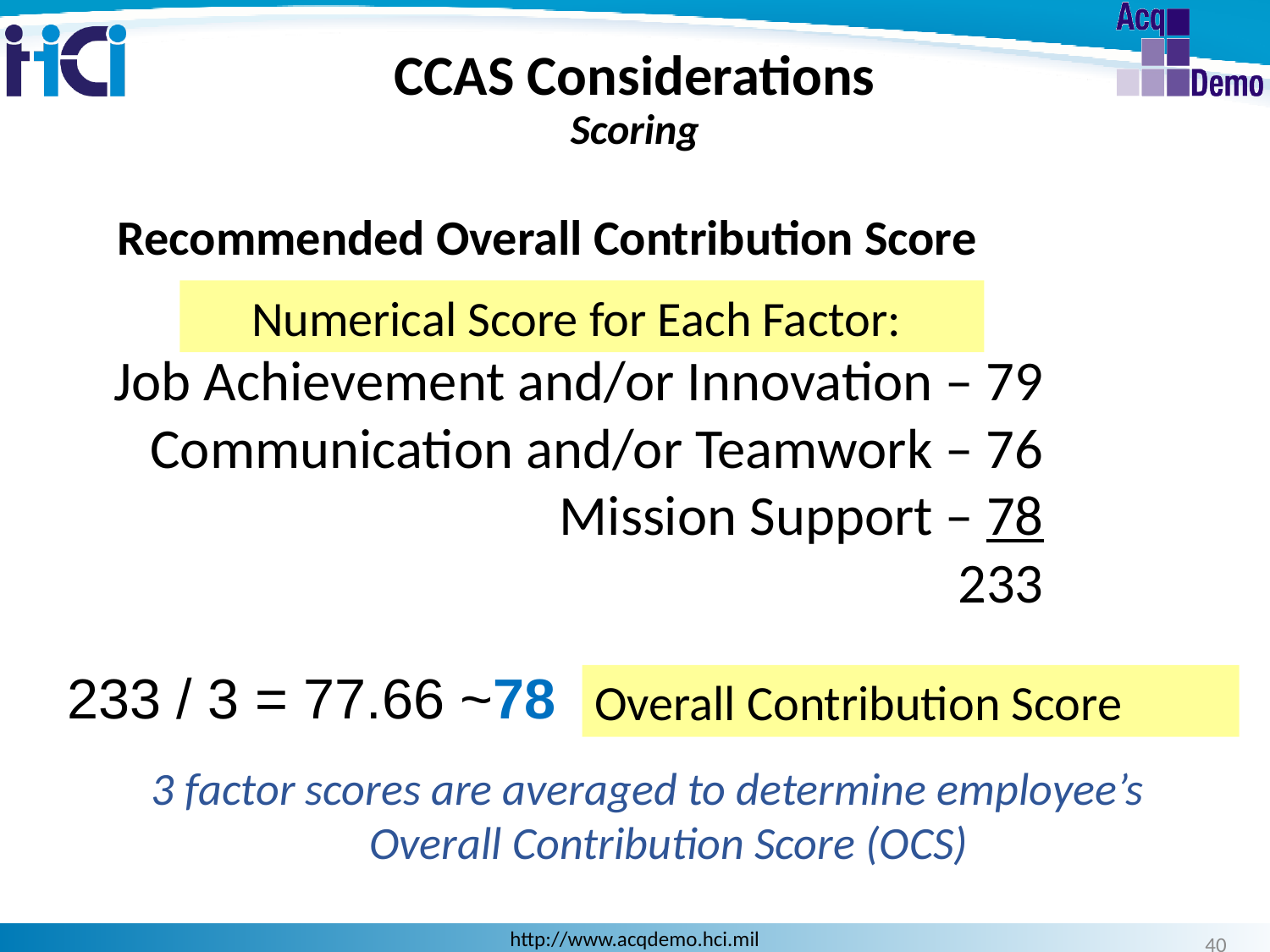

CCAS Considerations
Scoring
Recommended Overall Contribution Score
Numerical Score for Each Factor:
  Job Achievement and/or Innovation – 79
  Communication and/or Teamwork – 76
  Mission Support – 78
					          233
233 / 3 = 77.66 ~78
Overall Contribution Score
3 factor scores are averaged to determine employee’s
Overall Contribution Score (OCS)
40